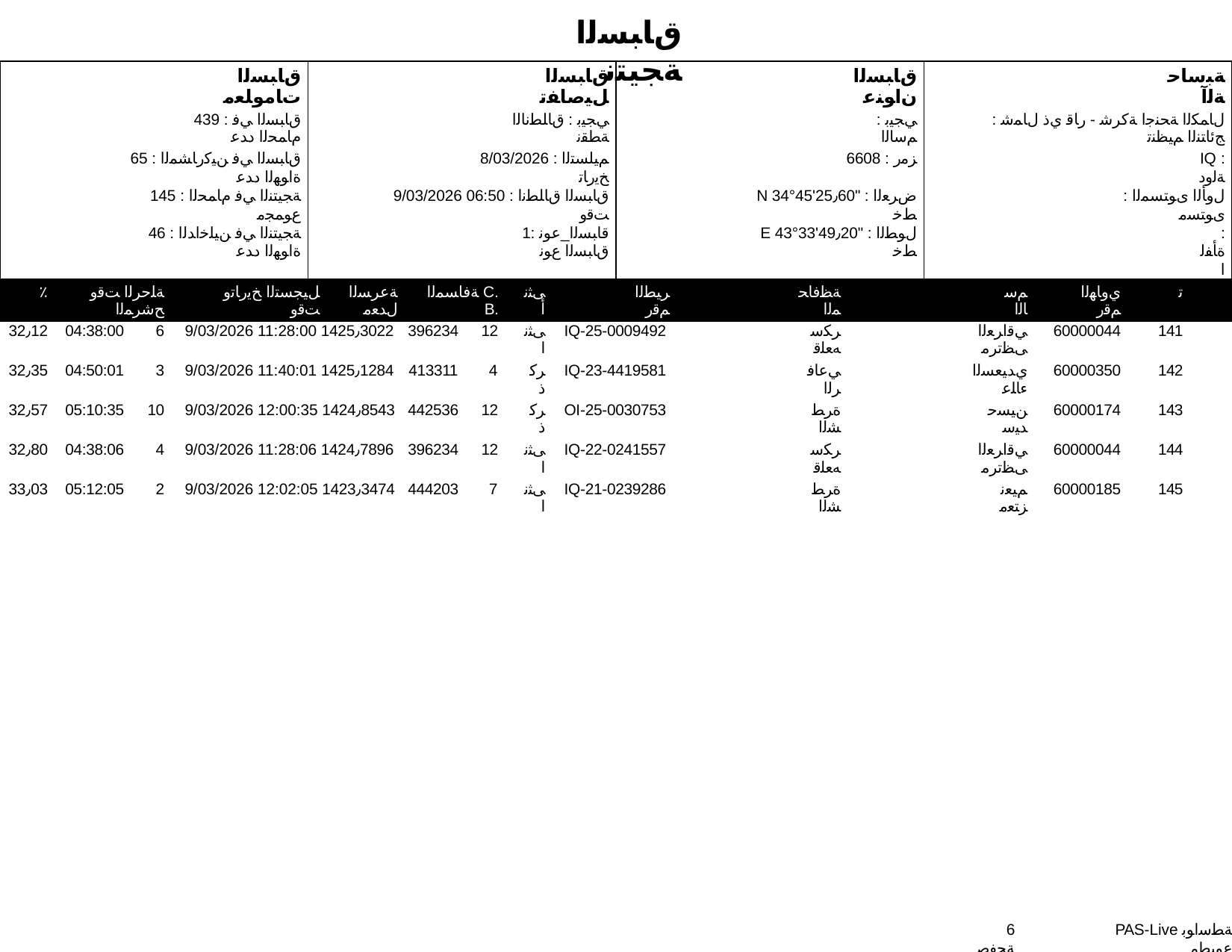

ﻕﺎﺒﺴﻟا ﺔﺠﻴﺘﻧ
| ﻕﺎﺒﺴﻟا ﺕﺎﻣﻮﻠﻌﻣ |  |  |  | ﻕﺎﺒﺴﻟا ﻞﻴﺻﺎﻔﺗ |  |  |  |  |  | ﻕﺎﺒﺴﻟا ﻥاﻮﻨﻋ |  | ﺔﺒﺳﺎﺣ ﺔﻟﺁ |  |  |
| --- | --- | --- | --- | --- | --- | --- | --- | --- | --- | --- | --- | --- | --- | --- |
| 439 : ﻕﺎﺒﺴﻟا ﻲﻓ ﻡﺎﻤﺤﻟا ﺩﺪﻋ |  |  |  | ﻲﺠﻴﺑ : ﻕﺎﻠﻄﻧﺎﻟا ﺔﻄﻘﻧ |  |  |  |  |  | ﻲﺠﻴﺑ : ﻢﺳﺎﻟا |  | ﻝﺎﻤﻜﻟا ﺔﺤﻨﺟا ﺔﻛﺮﺷ - ﺭﺎﻗ ﻱﺫ ﻝﺎﻤﺷ : ﺞﺋﺎﺘﻨﻟا ﻢﻴﻈﻨﺗ |  |  |
| 65 : ﻕﺎﺒﺴﻟا ﻲﻓ ﻦﻴﻛﺭﺎﺸﻤﻟا ﺓاﻮﻬﻟا ﺩﺪﻋ |  |  |  | 8/03/2026 : ﻢﻴﻠﺴﺘﻟا ﺦﻳﺭﺎﺗ |  |  |  |  |  | 6608 : ﺰﻣﺭ |  | IQ : ﺔﻟﻭﺩ |  |  |
| 145 : ﺔﺠﻴﺘﻨﻟا ﻲﻓ ﻡﺎﻤﺤﻟا ﻉﻮﻤﺠﻣ |  |  |  | 9/03/2026 06:50 : ﻕﺎﺒﺴﻟا ﻕﺎﻠﻄﻧا ﺖﻗﻭ |  |  |  |  |  | N 34°45'25٫60" : ﺽﺮﻌﻟا ﻂﺧ |  | ﻝﻭﺄﻟا ﻯﻮﺘﺴﻤﻟا : ﻯﻮﺘﺴﻣ |  |  |
| 46 : ﺔﺠﻴﺘﻨﻟا ﻲﻓ ﻦﻴﻠﺧاﺪﻟا ﺓاﻮﻬﻟا ﺩﺪﻋ |  |  |  | 1ﻗﺎﺒﺴﻟا\_ﻋﻮﻧ : ﻕﺎﺒﺴﻟا ﻉﻮﻧ |  |  |  |  |  | E 43°33'49٫20" : ﻝﻮﻄﻟا ﻂﺧ |  | : ﺓﺄﻔﻟا |  |  |
| ٪ | ﺔﻠﺣﺮﻟا ﺖﻗﻭ ﺢﺷﺮﻤﻟا |  | ﻞﻴﺠﺴﺘﻟا ﺦﻳﺭﺎﺗﻭ ﺖﻗﻭ |  | ﺔﻋﺮﺴﻟا ﻝﺪﻌﻣ | ﺔﻓﺎﺴﻤﻟا C. B. |  | ﻰﺜﻧﺃ |  | ﺮﻴﻄﻟا ﻢﻗﺭ | ﺔﻈﻓﺎﺤﻤﻟا | ﻢﺳﺎﻟا | ﻱﻭﺎﻬﻟا ﻢﻗﺭ | ﺗ |
| 32٫12 | 04:38:00 | 6 | 9/03/2026 11:28:00 1425٫3022 |  |  | 396234 | 12 | ﻰﺜﻧا | IQ-25-0009492 |  | ﺮﻜﺳ ﻪﻌﻠﻗ | ﻲﻗاﺮﻌﻟا ﻰﻈﺗﺮﻣ | 60000044 | 141 |
| 32٫35 | 04:50:01 | 3 | 9/03/2026 11:40:01 1425٫1284 |  |  | 413311 | 4 | ﺮﻛﺫ | IQ-23-4419581 |  | ﻲﻋﺎﻓﺮﻟا | ﻱﺪﻴﻌﺴﻟا ءﺎﻠﻋ | 60000350 | 142 |
| 32٫57 | 05:10:35 | 10 | 9/03/2026 12:00:35 1424٫8543 |  |  | 442536 | 12 | ﺮﻛﺫ | OI-25-0030753 |  | ﺓﺮﻄﺸﻟا | ﻦﻴﺴﺣ ﺪﻴﺳ | 60000174 | 143 |
| 32٫80 | 04:38:06 | 4 | 9/03/2026 11:28:06 1424٫7896 |  |  | 396234 | 12 | ﻰﺜﻧا | IQ-22-0241557 |  | ﺮﻜﺳ ﻪﻌﻠﻗ | ﻲﻗاﺮﻌﻟا ﻰﻈﺗﺮﻣ | 60000044 | 144 |
| 33٫03 | 05:12:05 | 2 | 9/03/2026 12:02:05 1423٫3474 |  |  | 444203 | 7 | ﻰﺜﻧا | IQ-21-0239286 |  | ﺓﺮﻄﺸﻟا | ﻢﻴﻌﻧ ﺰﺘﻌﻣ | 60000185 | 145 |
6 ﺔﺤﻔﺻ
PAS-Live ﺔﻄﺳاﻮﺑ ﻉﻮﺒﻄﻣ